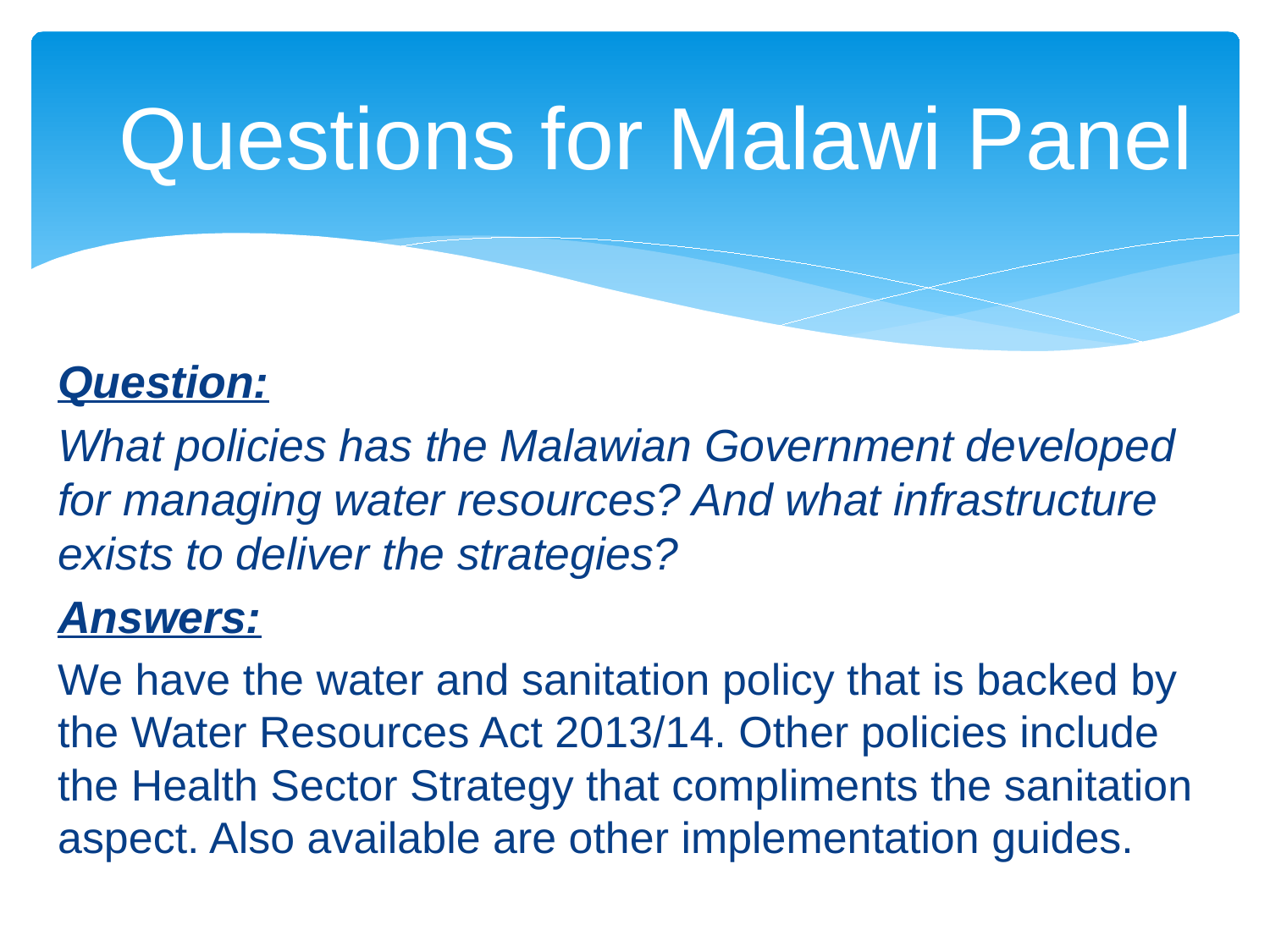

# Questions for Malawi Panel
Question:
What policies has the Malawian Government developed for managing water resources? And what infrastructure exists to deliver the strategies?
Answers:
We have the water and sanitation policy that is backed by the Water Resources Act 2013/14. Other policies include the Health Sector Strategy that compliments the sanitation aspect. Also available are other implementation guides.